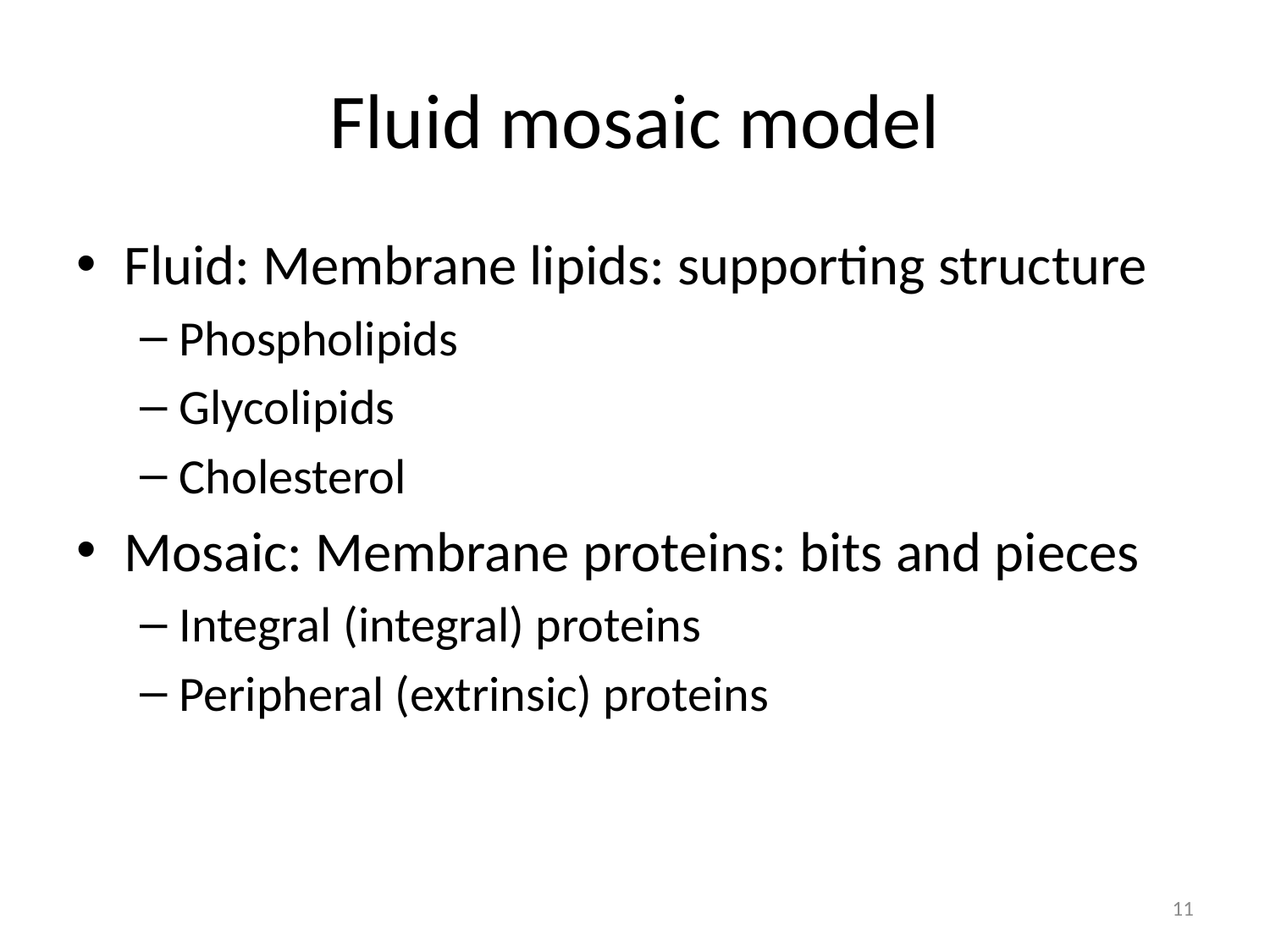

# Fluid mosaic model
Fluid: Membrane lipids: supporting structure
Phospholipids
Glycolipids
Cholesterol
Mosaic: Membrane proteins: bits and pieces
Integral (integral) proteins
Peripheral (extrinsic) proteins
11